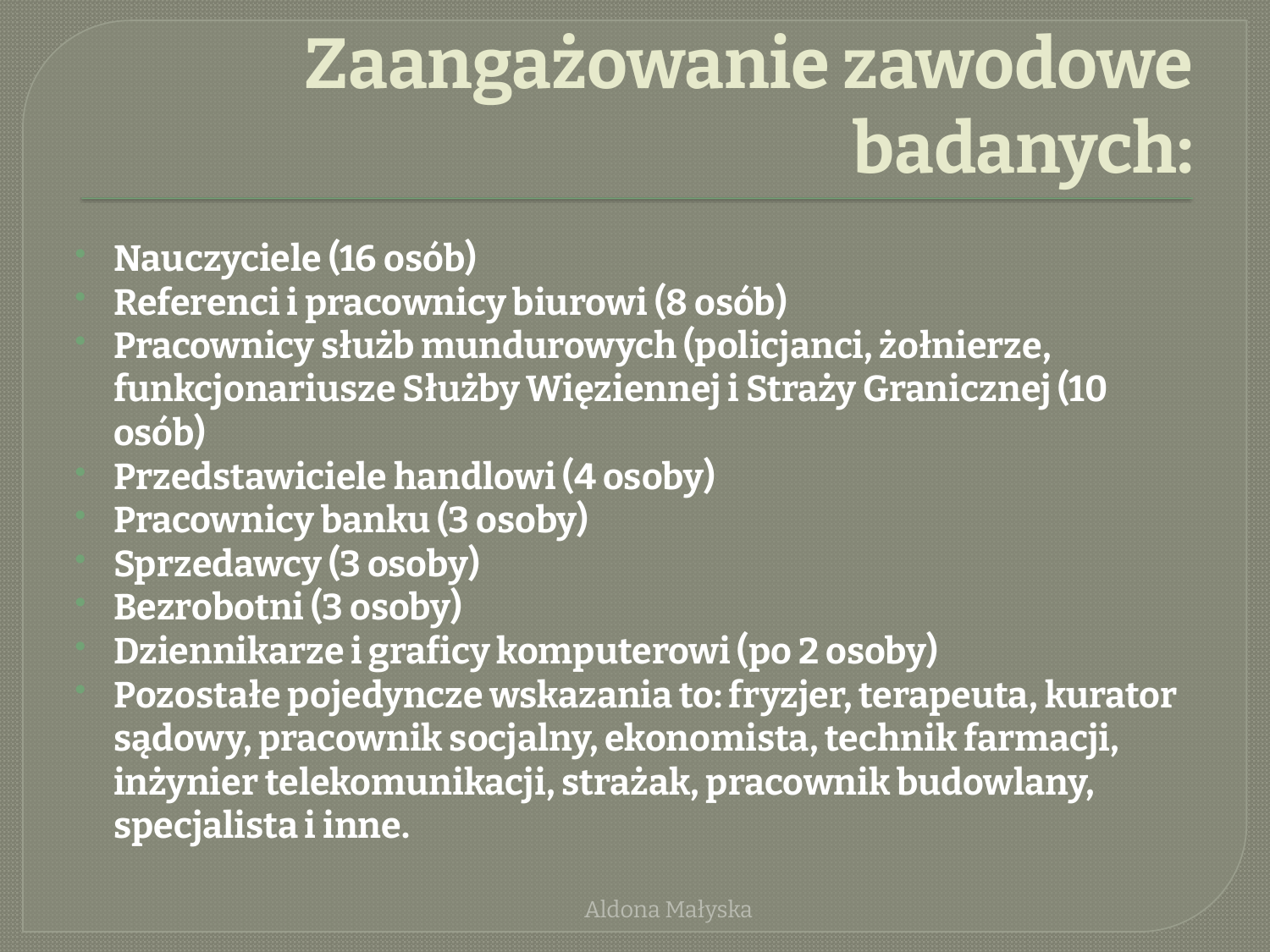

# Zaangażowanie zawodowe badanych:
Nauczyciele (16 osób)
Referenci i pracownicy biurowi (8 osób)
Pracownicy służb mundurowych (policjanci, żołnierze, funkcjonariusze Służby Więziennej i Straży Granicznej (10 osób)
Przedstawiciele handlowi (4 osoby)
Pracownicy banku (3 osoby)
Sprzedawcy (3 osoby)
Bezrobotni (3 osoby)
Dziennikarze i graficy komputerowi (po 2 osoby)
Pozostałe pojedyncze wskazania to: fryzjer, terapeuta, kurator sądowy, pracownik socjalny, ekonomista, technik farmacji, inżynier telekomunikacji, strażak, pracownik budowlany, specjalista i inne.

Aldona Małyska